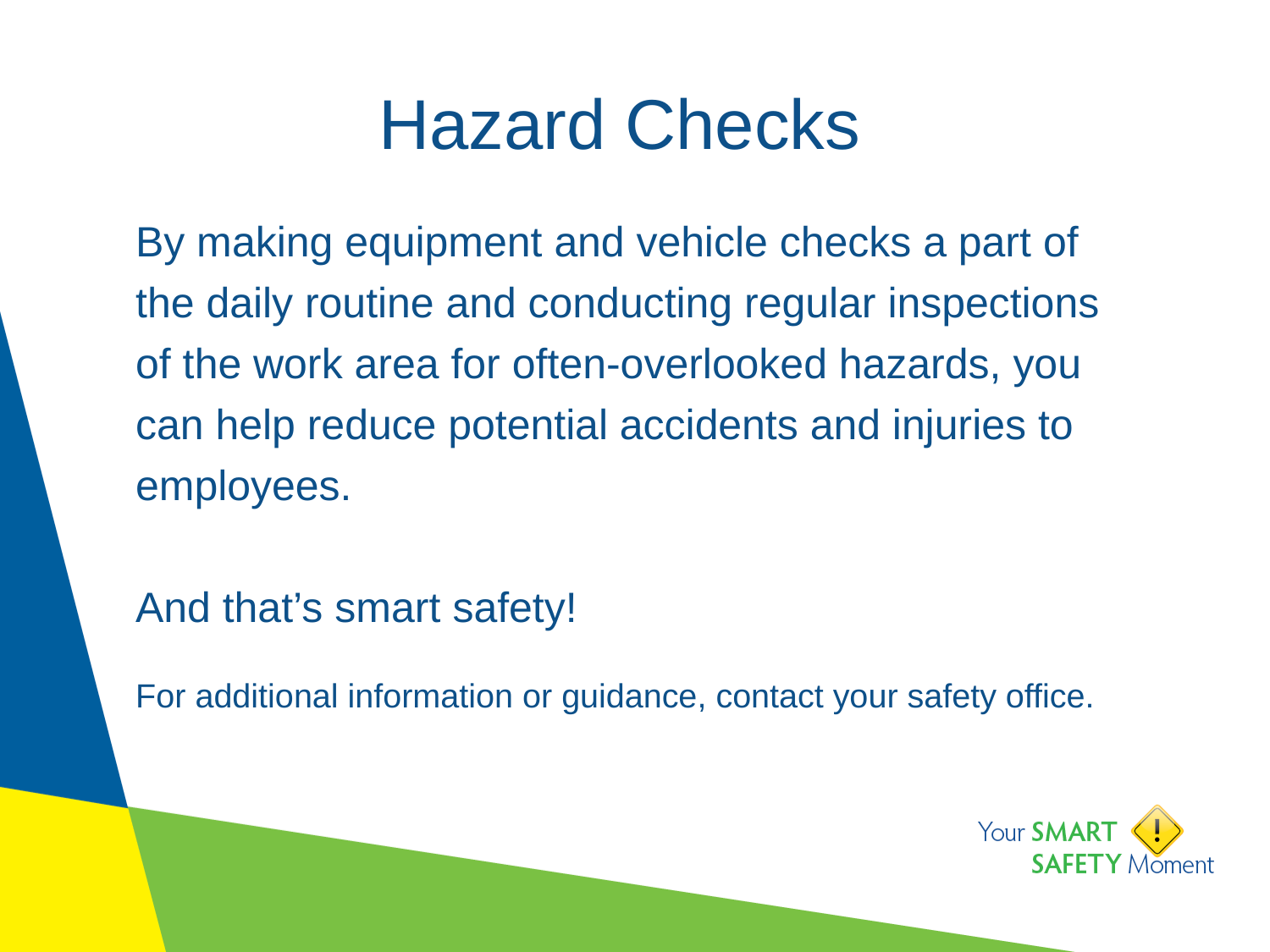

# Hazard Checks

By making equipment and vehicle checks a part of the daily routine and conducting regular inspections of the work area for often-overlooked hazards, you can help reduce potential accidents and injuries to employees.

And that’s smart safety!

For additional information or guidance, contact your safety office.